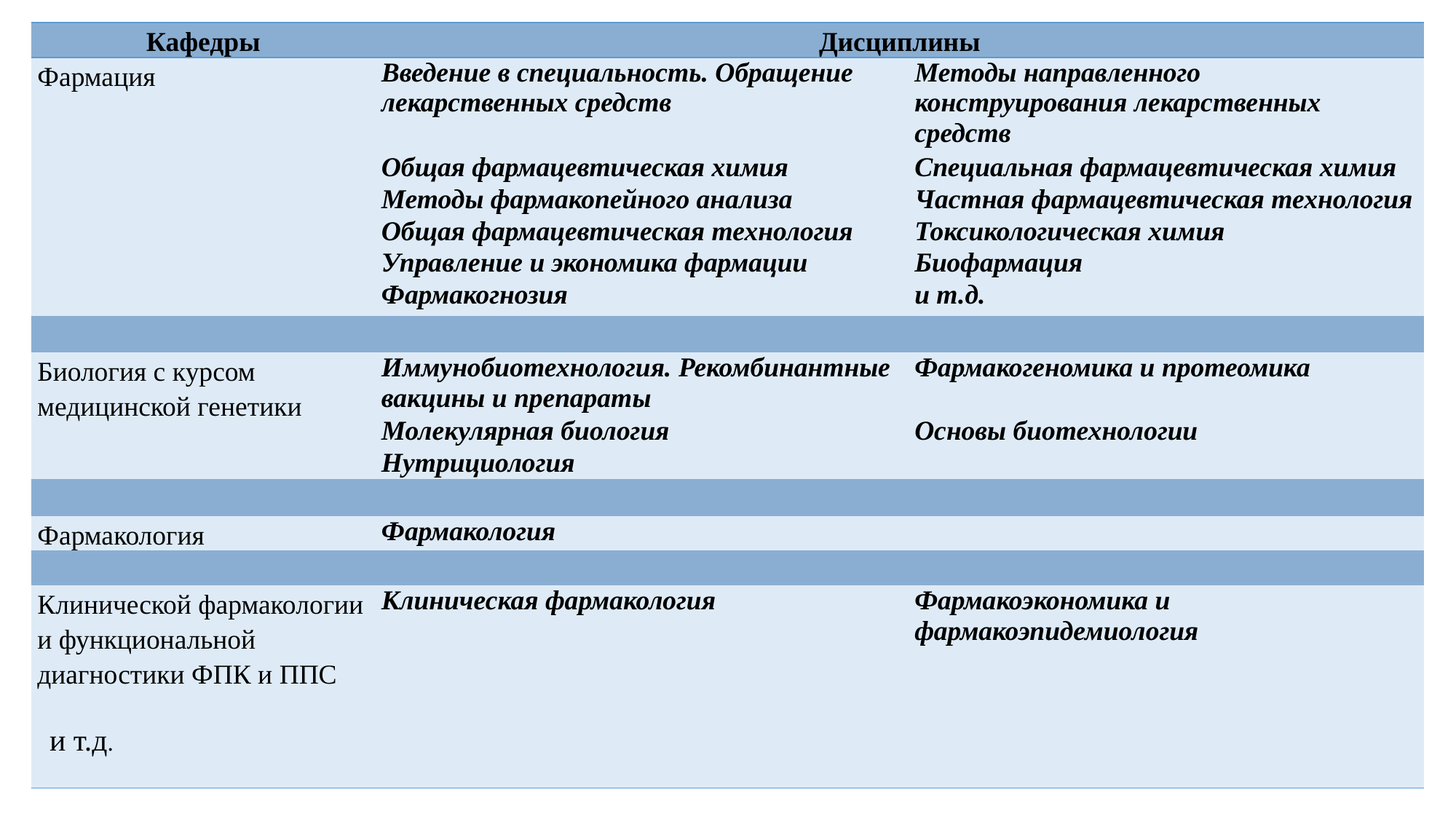

#
| Кафедры | Дисциплины |  |
| --- | --- | --- |
| Фармация | Введение в специальность. Обращение лекарственных средств | Методы направленного конструирования лекарственных средств |
|  | Общая фармацевтическая химия | Специальная фармацевтическая химия |
|  | Методы фармакопейного анализа | Частная фармацевтическая технология |
|  | Общая фармацевтическая технология | Токсикологическая химия |
|  | Управление и экономика фармации | Биофармация |
|  | Фармакогнозия | и т.д. |
|  |  |  |
| Биология с курсом медицинской генетики | Иммунобиотехнология. Рекомбинантные вакцины и препараты | Фармакогеномика и протеомика |
|  | Молекулярная биология | Основы биотехнологии |
|  | Нутрициология |  |
|  |  |  |
| Фармакология | Фармакология |  |
|  |  |  |
| Клинической фармакологии и функциональной диагностики ФПК и ППС | Клиническая фармакология | Фармакоэкономика и фармакоэпидемиология |
| и т.д. |  |  |

11